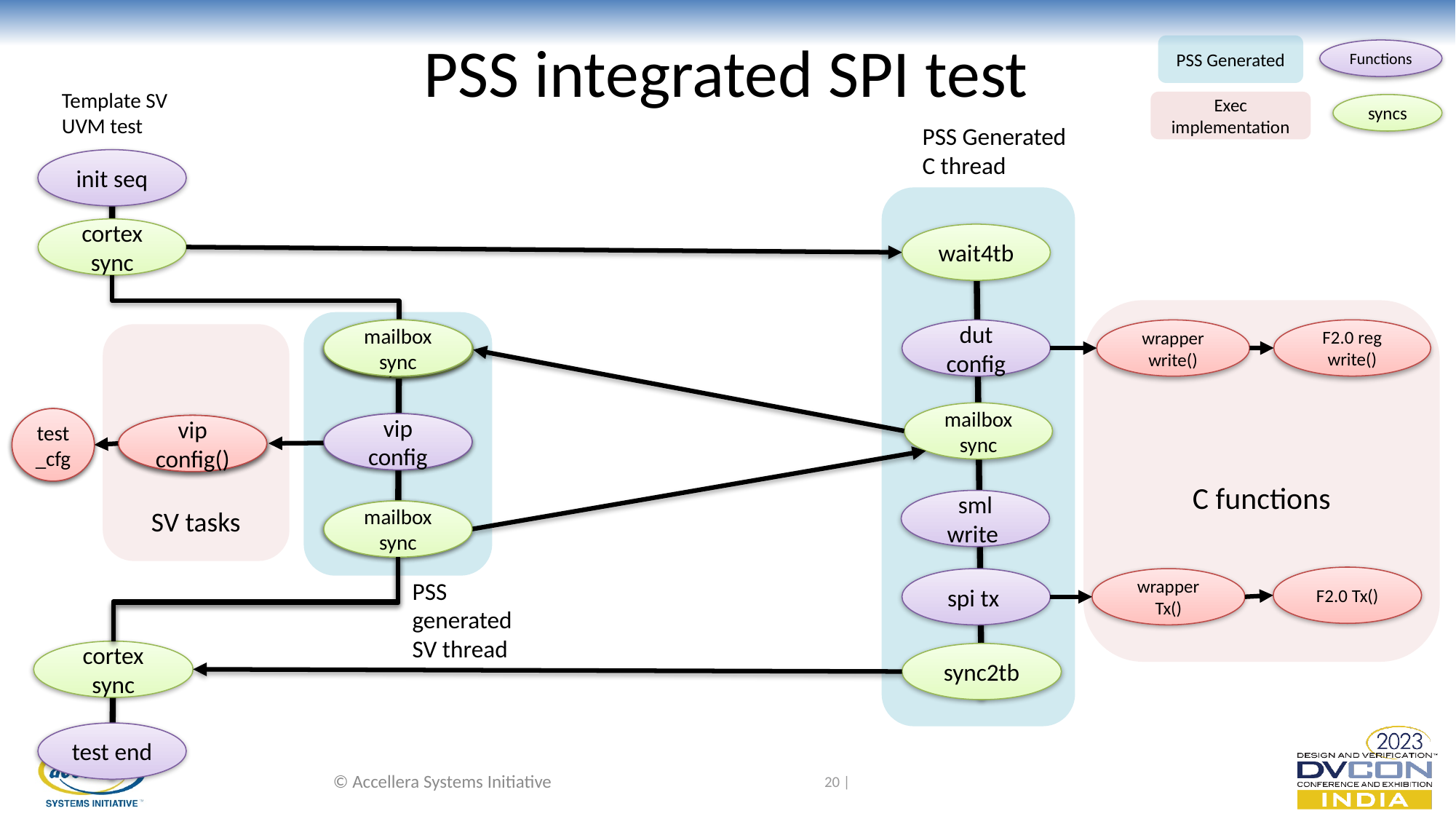

# PSS integrated SPI test
PSS Generated
Functions
Template SV UVM test
Exec implementation
syncs
PSS Generated
C thread
init seq

cortex sync
wait4tb

C functions

mailbox sync
F2.0 reg write()
mailbox sync
dut config
wrapper write()
mailbox sync

SV tasks
mailbox sync
test_cfg
testcfg
vip config
vip config
vip config()
vip config()
sml write
mailbox sync
mailbox sync
F2.0 Tx()
spi tx
wrapper Tx()
PSS generated
SV thread
cortex sync
sync2tb
test end
© Accellera Systems Initiative
20 |